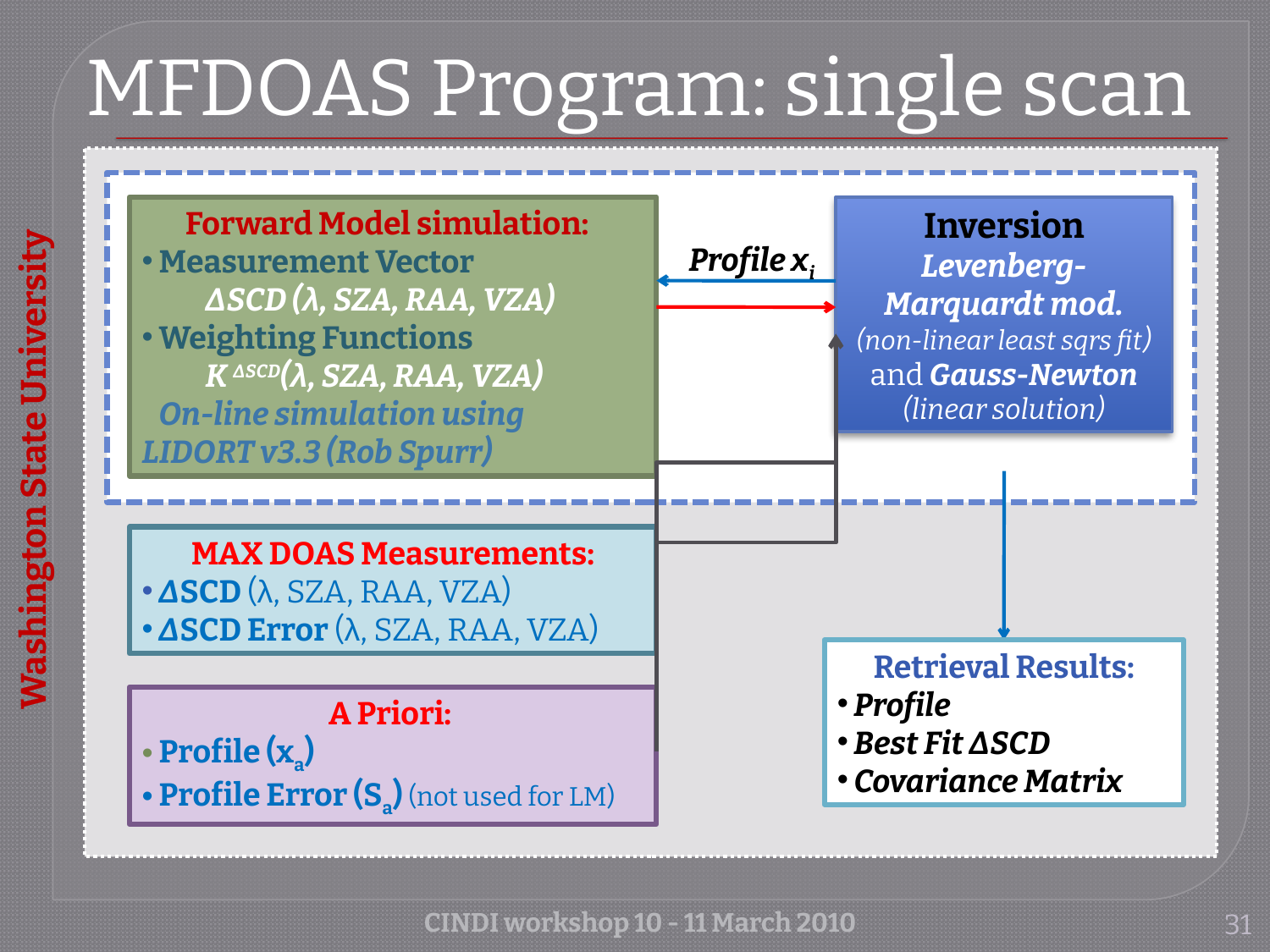

# MFDOAS Program: single scan

Forward Model simulation:
 Measurement Vector
ΔSCD (λ, SZA, RAA, VZA)
 Weighting Functions
K ΔSCD(λ, SZA, RAA, VZA)
   On-line simulation using    LIDORT v3.3 (Rob Spurr)
Inversion
Levenberg-Marquardt mod.
(non-linear least sqrs fit)
and Gauss-Newton
(linear solution)
Profile xi
MAX DOAS Measurements:
 ΔSCD (λ, SZA, RAA, VZA)
 ΔSCD Error (λ, SZA, RAA, VZA)
Retrieval Results:
 Profile
 Best Fit ΔSCD
 Covariance Matrix
A Priori:
 Profile (xa)
 Profile Error (Sa) (not used for LM)
CINDI workshop 10 - 11 March 2010
31